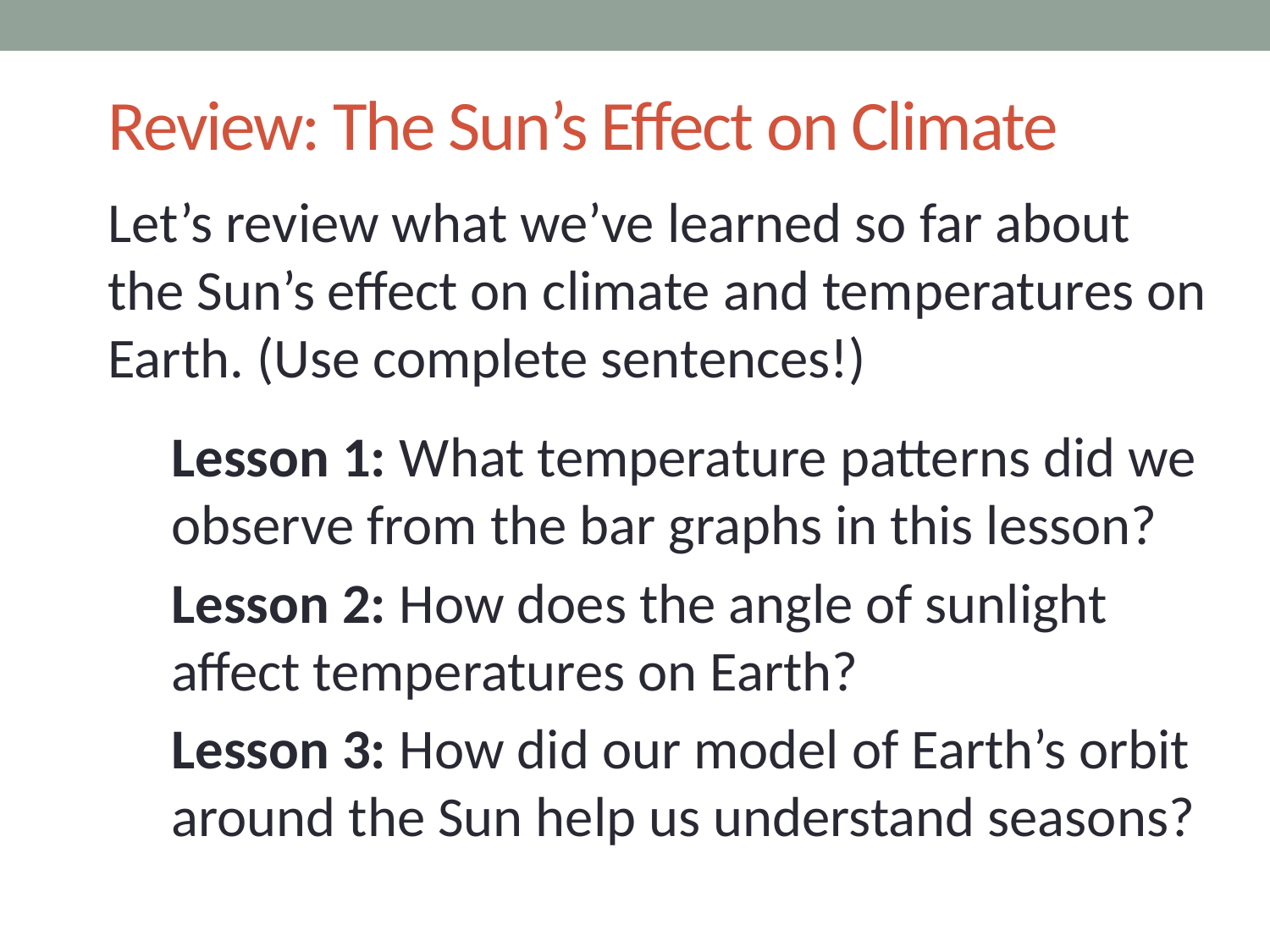

# Review: The Sun’s Effect on Climate
Let’s review what we’ve learned so far about the Sun’s effect on climate and temperatures on Earth. (Use complete sentences!)
Lesson 1: What temperature patterns did we observe from the bar graphs in this lesson?
Lesson 2: How does the angle of sunlight  affect temperatures on Earth?
Lesson 3: How did our model of Earth’s orbit around the Sun help us understand seasons?